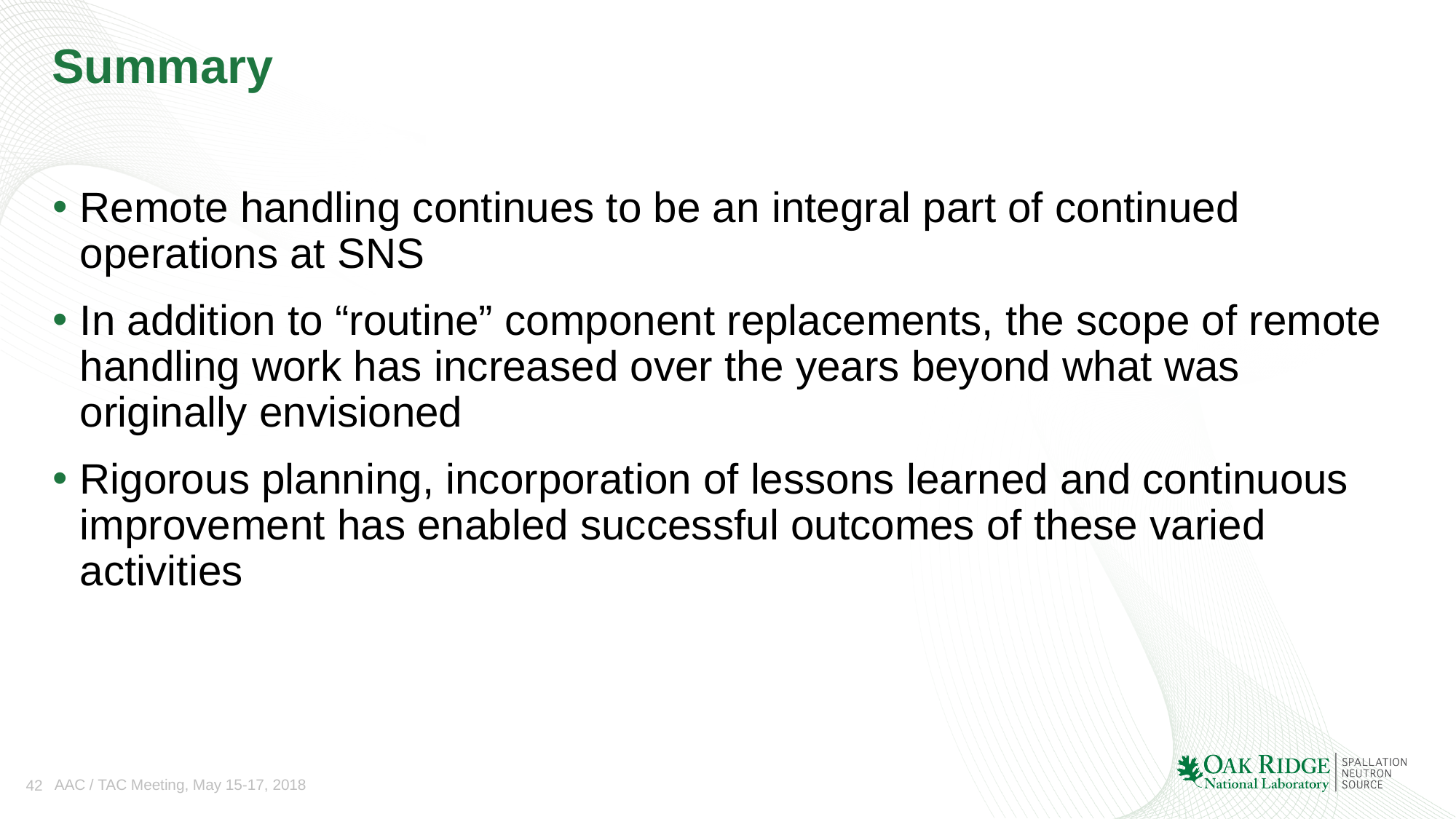

# Summary
Remote handling continues to be an integral part of continued operations at SNS
In addition to “routine” component replacements, the scope of remote handling work has increased over the years beyond what was originally envisioned
Rigorous planning, incorporation of lessons learned and continuous improvement has enabled successful outcomes of these varied activities